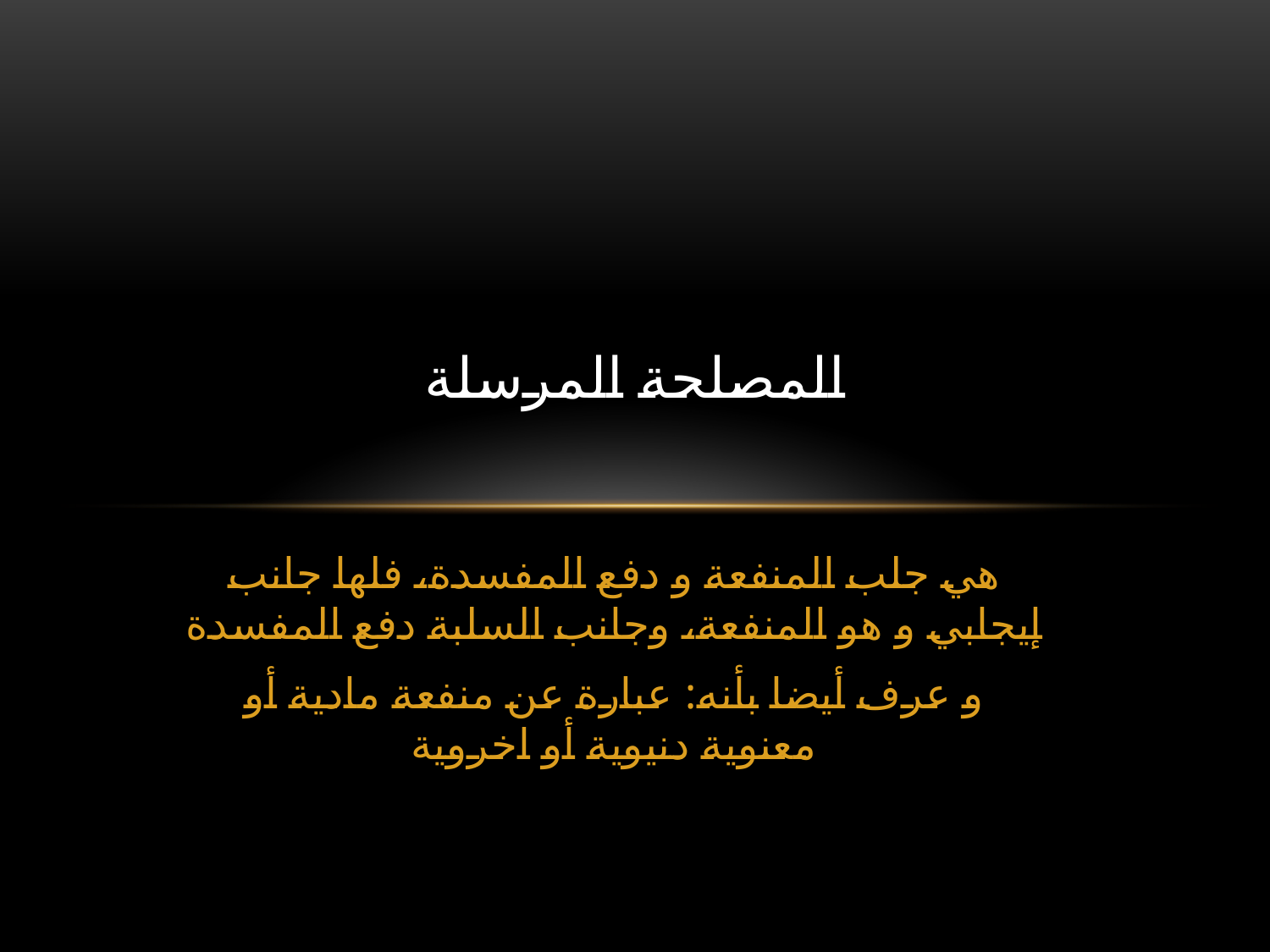

# المصلحة المرسلة
هي جلب المنفعة و دفع المفسدة، فلها جانب إيجابي و هو المنفعة، وجانب السلبة دفع المفسدة
و عرف أيضا بأنه: عبارة عن منفعة مادية أو معنوية دنيوية أو اخروية